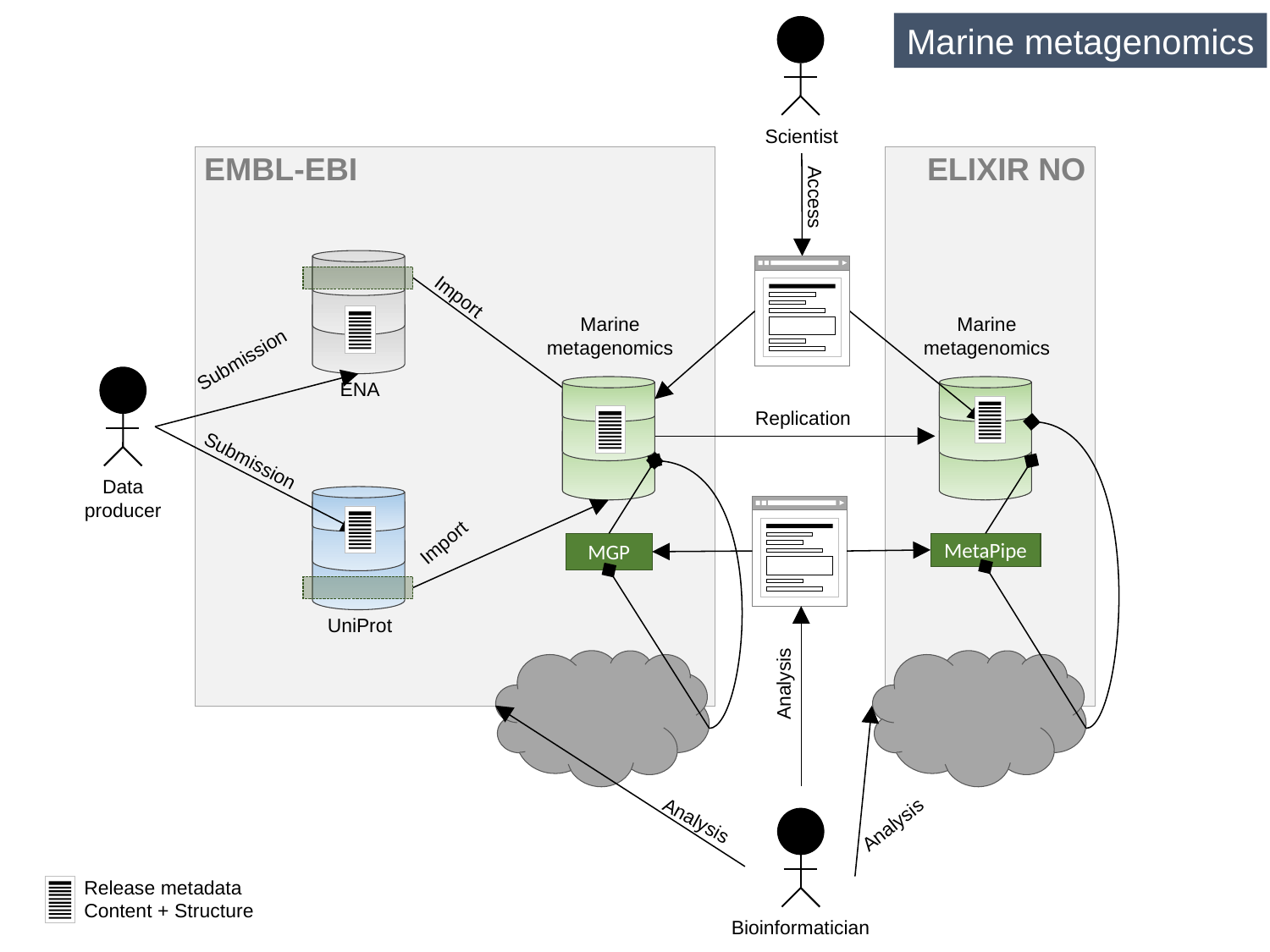

Marine metagenomics

Scientist
EMBL-EBI
ELIXIR NO

Access

ENA

Import

Marine
metagenomics

Marine
metagenomics

Submission

Replication

Submission
Data
producer

UniProt

Import
MGP
MetaPipe

Analysis
Analysis
Analysis

Release metadata
Content + Structure

Bioinformatician